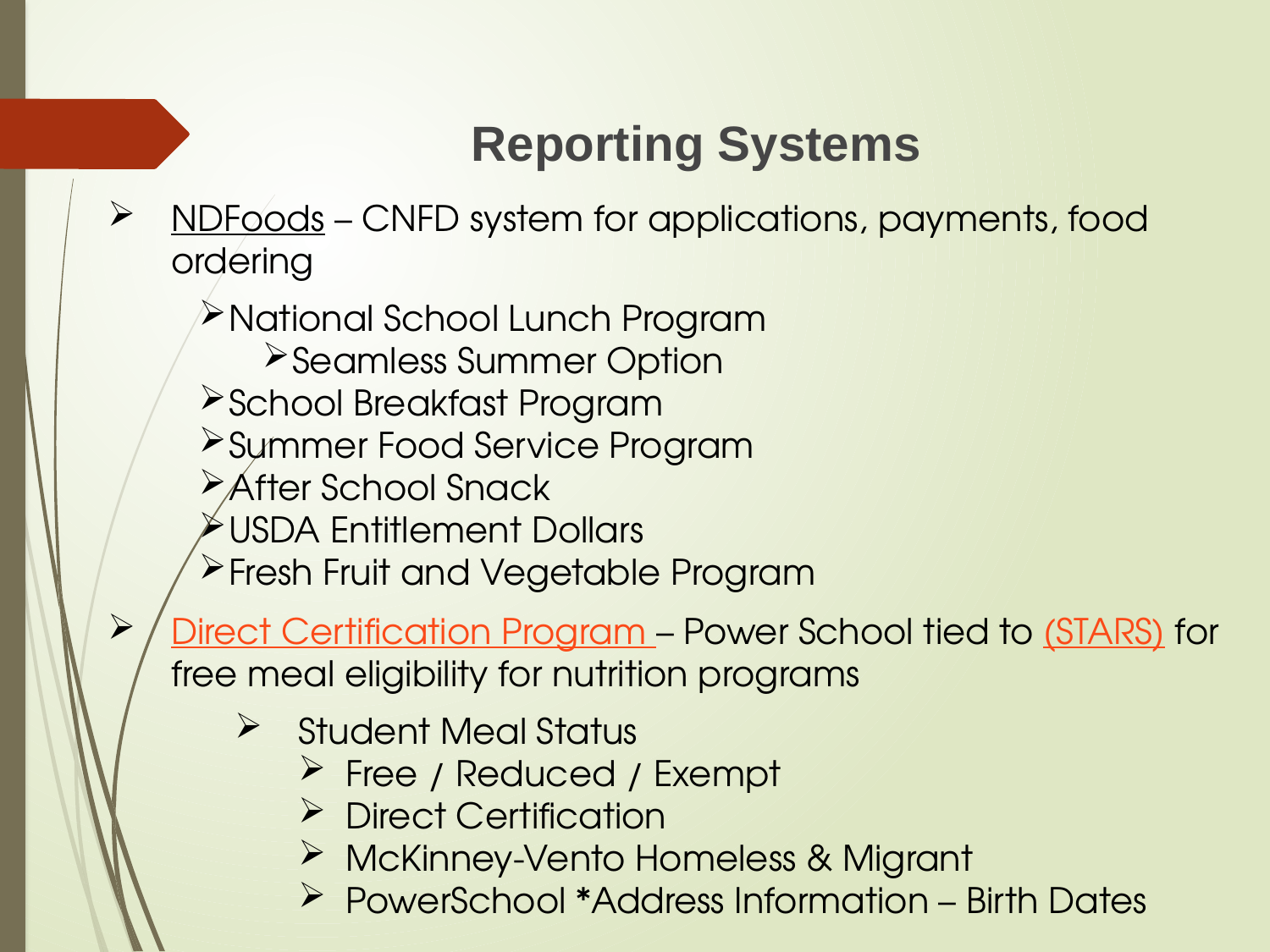

Reporting Systems
NDFoods – CNFD system for applications, payments, food ordering

National School Lunch Program
Seamless Summer Option
School Breakfast Program
Summer Food Service Program
After School Snack
USDA Entitlement Dollars
Fresh Fruit and Vegetable Program

Direct Certification Program – Power School tied to (STARS) for free meal eligibility for nutrition programs

Student Meal Status
Free / Reduced / Exempt
Direct Certification
McKinney-Vento Homeless & Migrant
PowerSchool *Address Information – Birth Dates